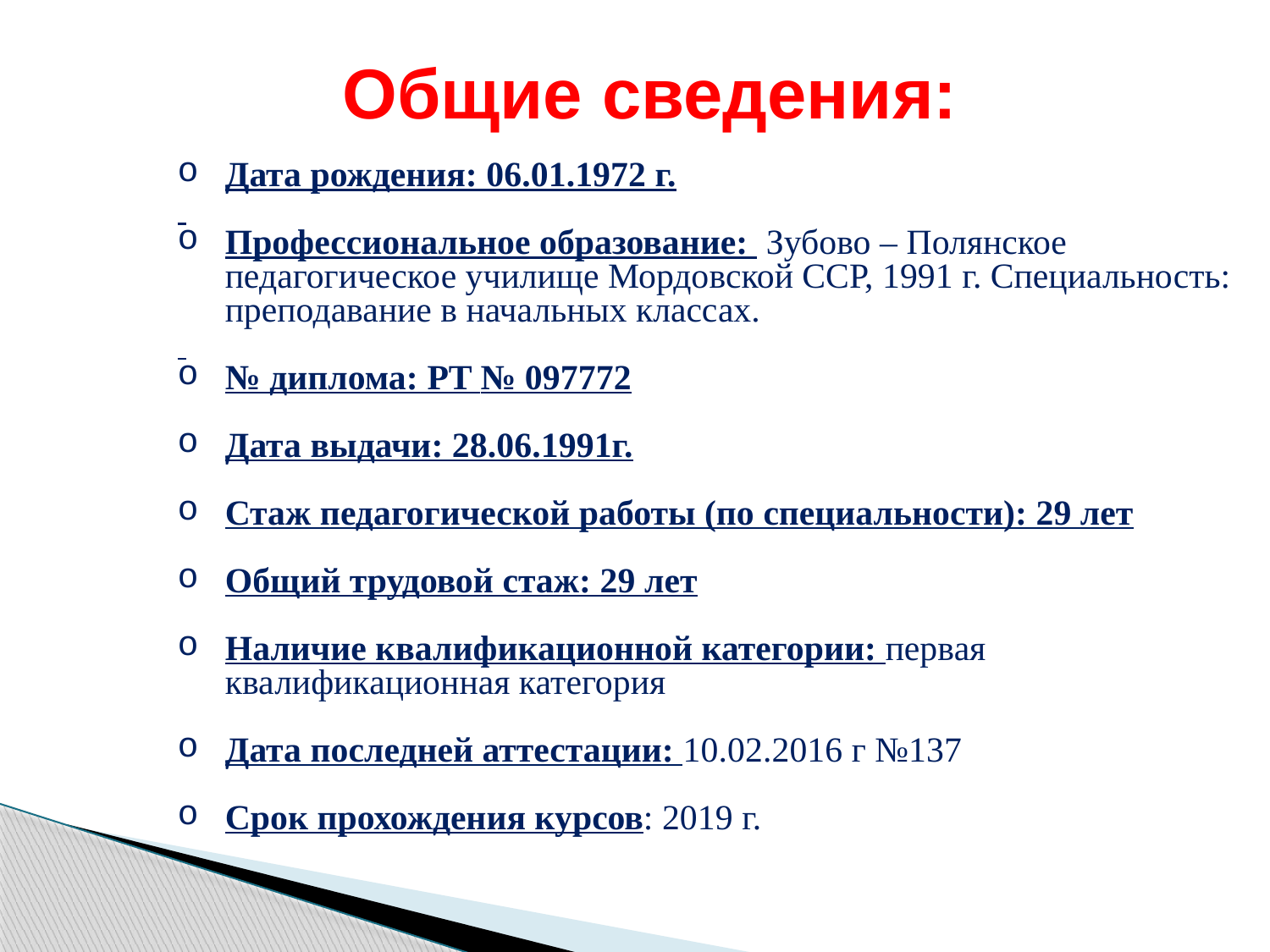

Общие сведения:
Дата рождения: 06.01.1972 г.

Профессиональное образование:  Зубово – Полянское педагогическое училище Мордовской ССР, 1991 г. Специальность: преподавание в начальных классах.

№ диплома: PT № 097772

Дата выдачи: 28.06.1991г.

Стаж педагогической работы (по специальности): 29 лет

Общий трудовой стаж: 29 лет

Наличие квалификационной категории: первая квалификационная категория

Дата последней аттестации: 10.02.2016 г №137

Срок прохождения курсов: 2019 г.